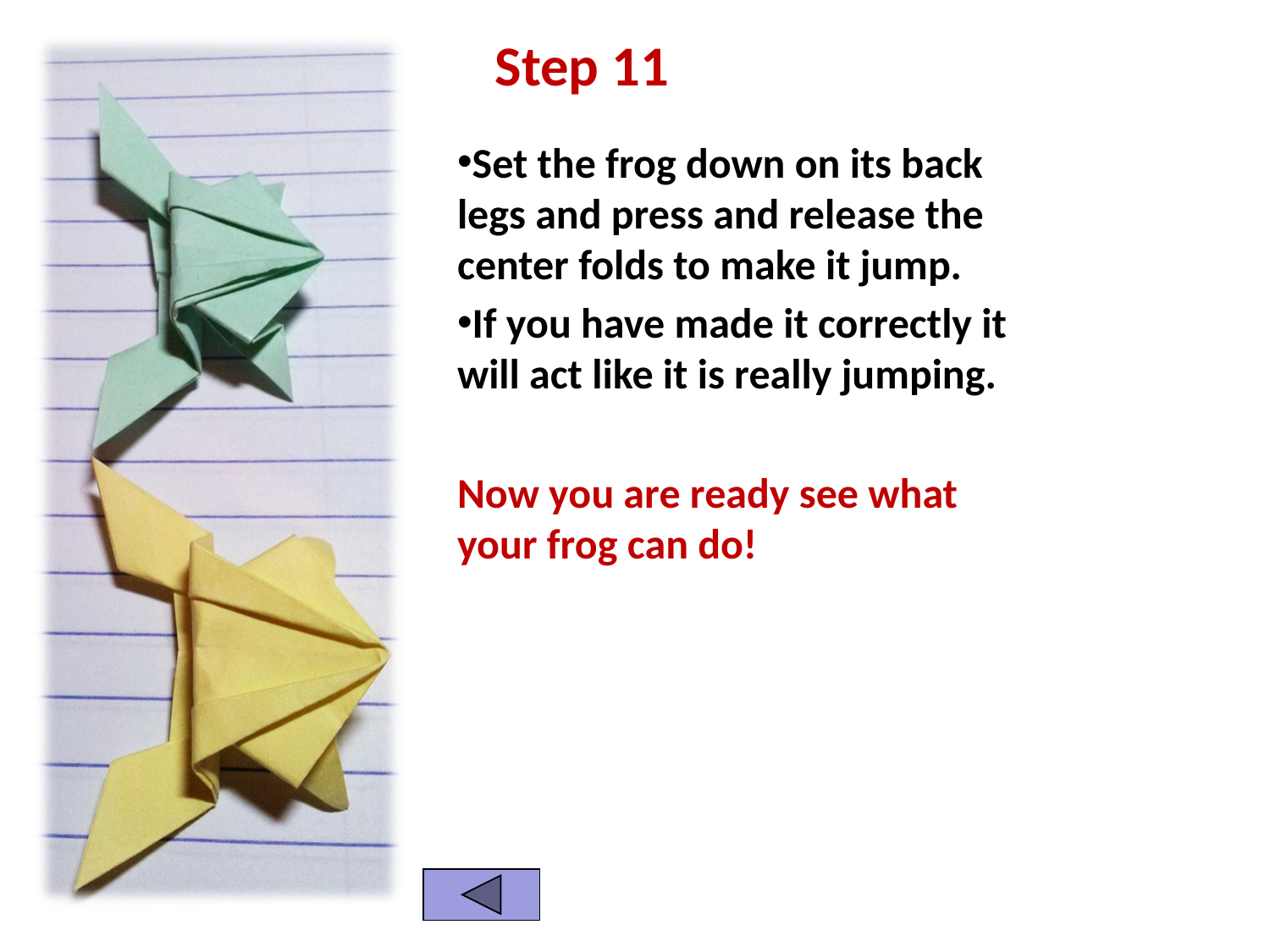

# Step 11

Set the frog down on its back legs and press and release the center folds to make it jump.
If you have made it correctly it will act like it is really jumping.

Now you are ready see what your frog can do!